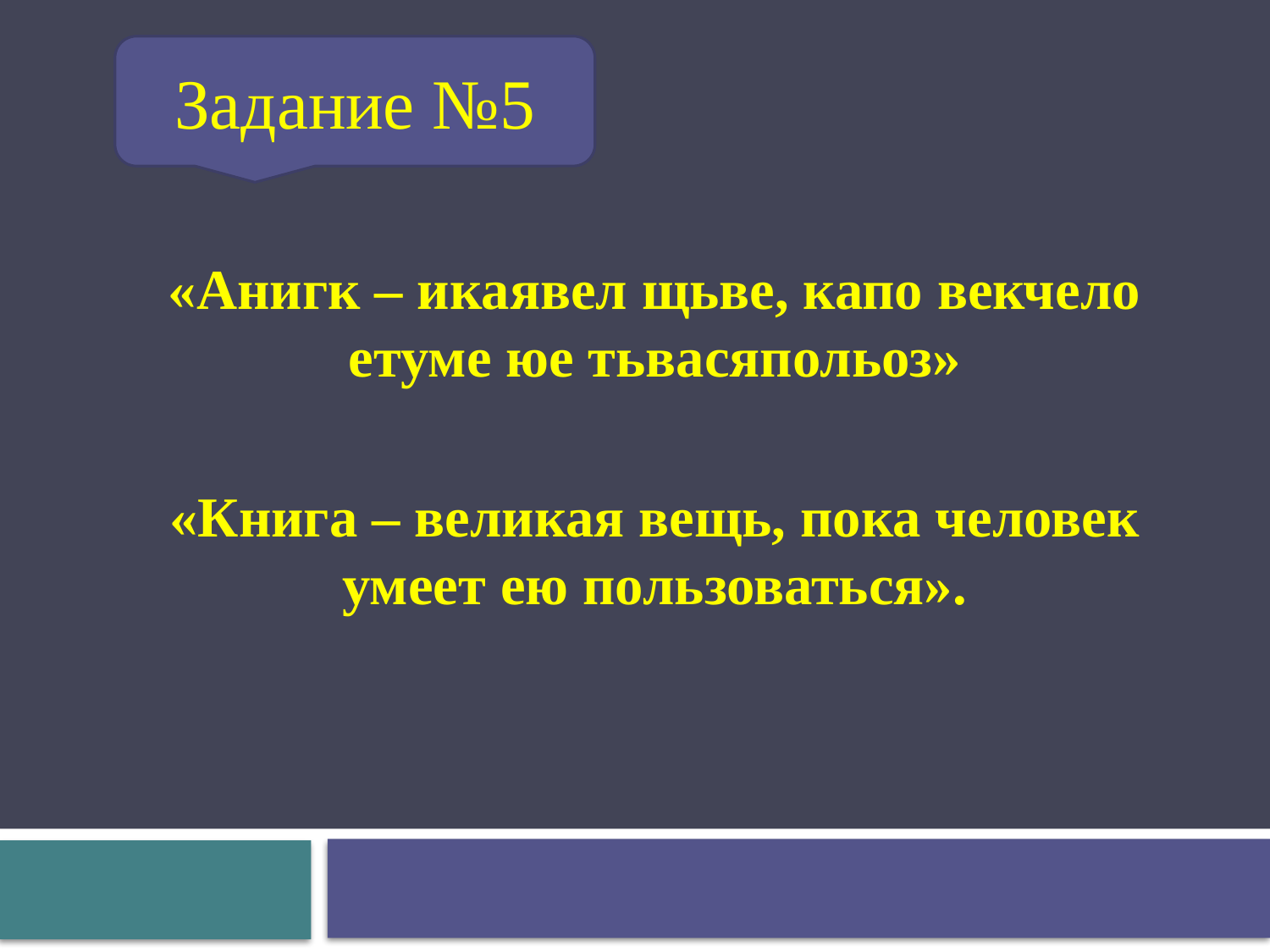

Задание №5
#

«Анигк – икаявел щьве, капо векчело етуме юе тьвасяпольоз»

«Книга – великая вещь, пока человек умеет ею пользоваться».